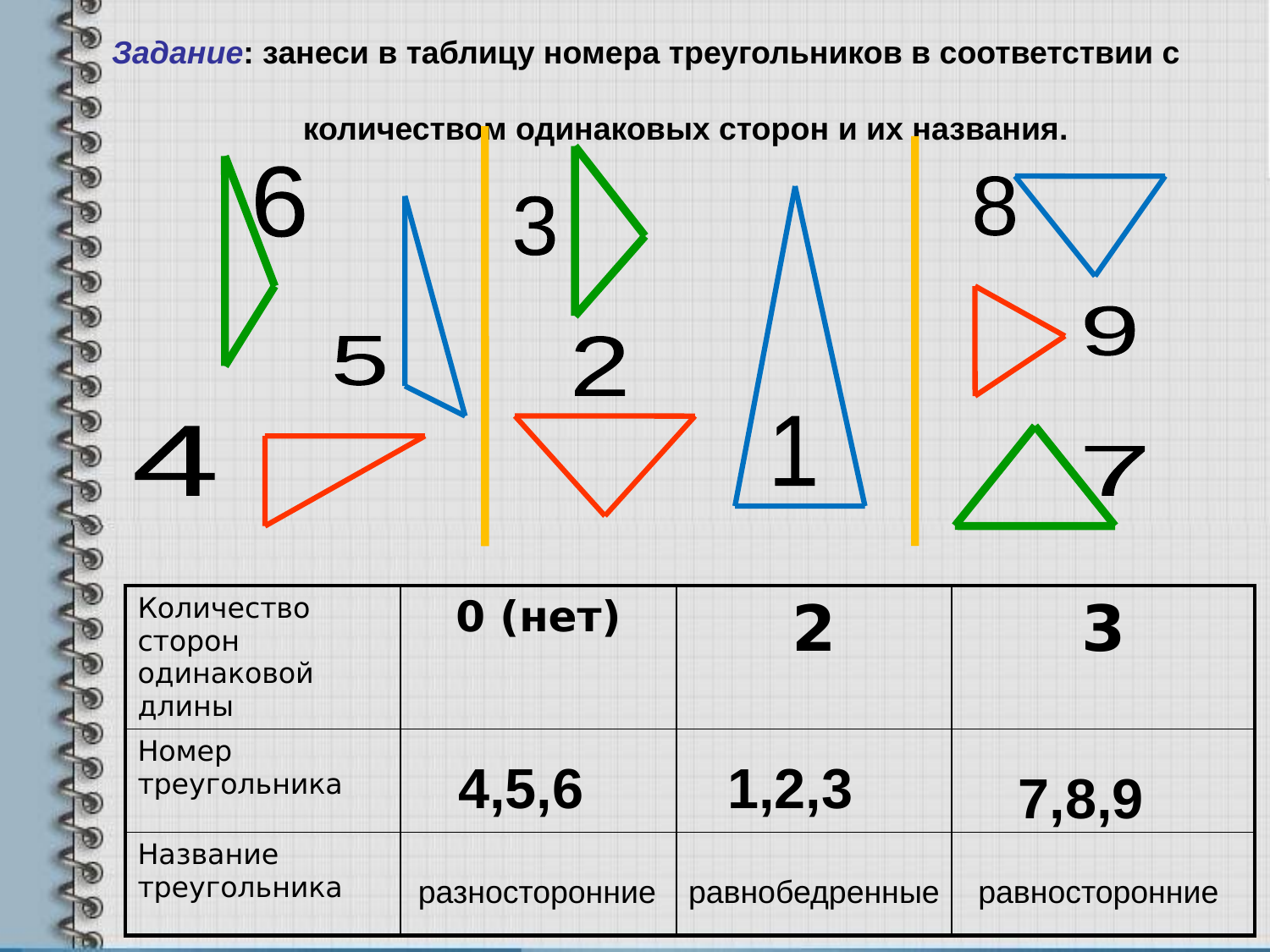

Задание: занеси в таблицу номера треугольников в соответствии с
                      количеством одинаковых сторон и их названия.

6
8

3

9
5
2

1
4

7

| Количество сторон одинаковой длины | 0 (нет) | 2 | 3 |
| --- | --- | --- | --- |
| Номер треугольника |  |  |  |
| Название треугольника |  |  |  |

4,5,6
1,2,3
7,8,9
разносторонние
равнобедренные
равносторонние